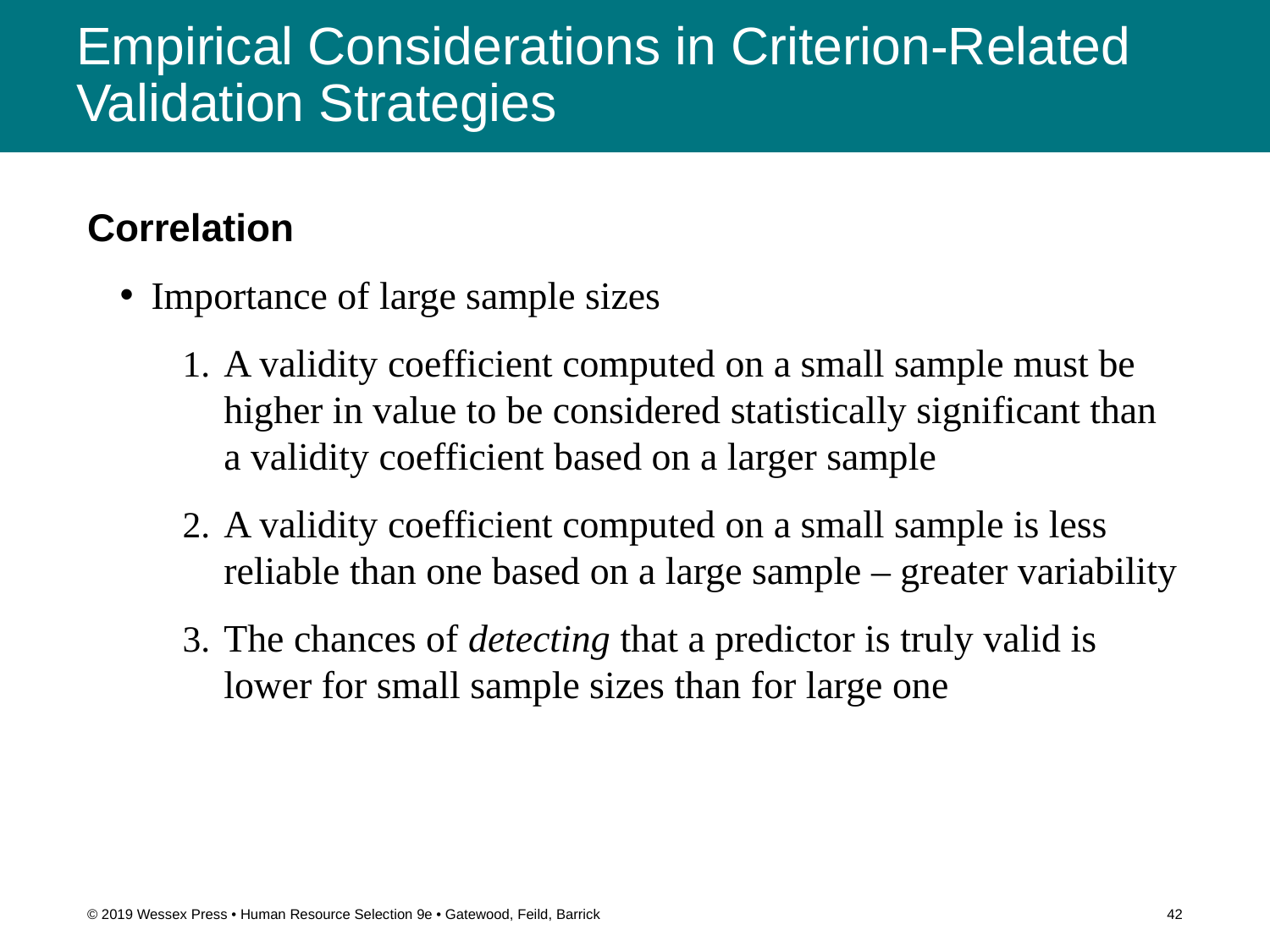

# Empirical Considerations in Criterion-Related Validation Strategies
Correlation
Importance of large sample sizes
A validity coefficient computed on a small sample must be higher in value to be considered statistically significant than a validity coefficient based on a larger sample
A validity coefficient computed on a small sample is less reliable than one based on a large sample – greater variability
The chances of detecting that a predictor is truly valid is lower for small sample sizes than for large one
© 2019 Wessex Press • Human Resource Selection 9e • Gatewood, Feild, Barrick
42